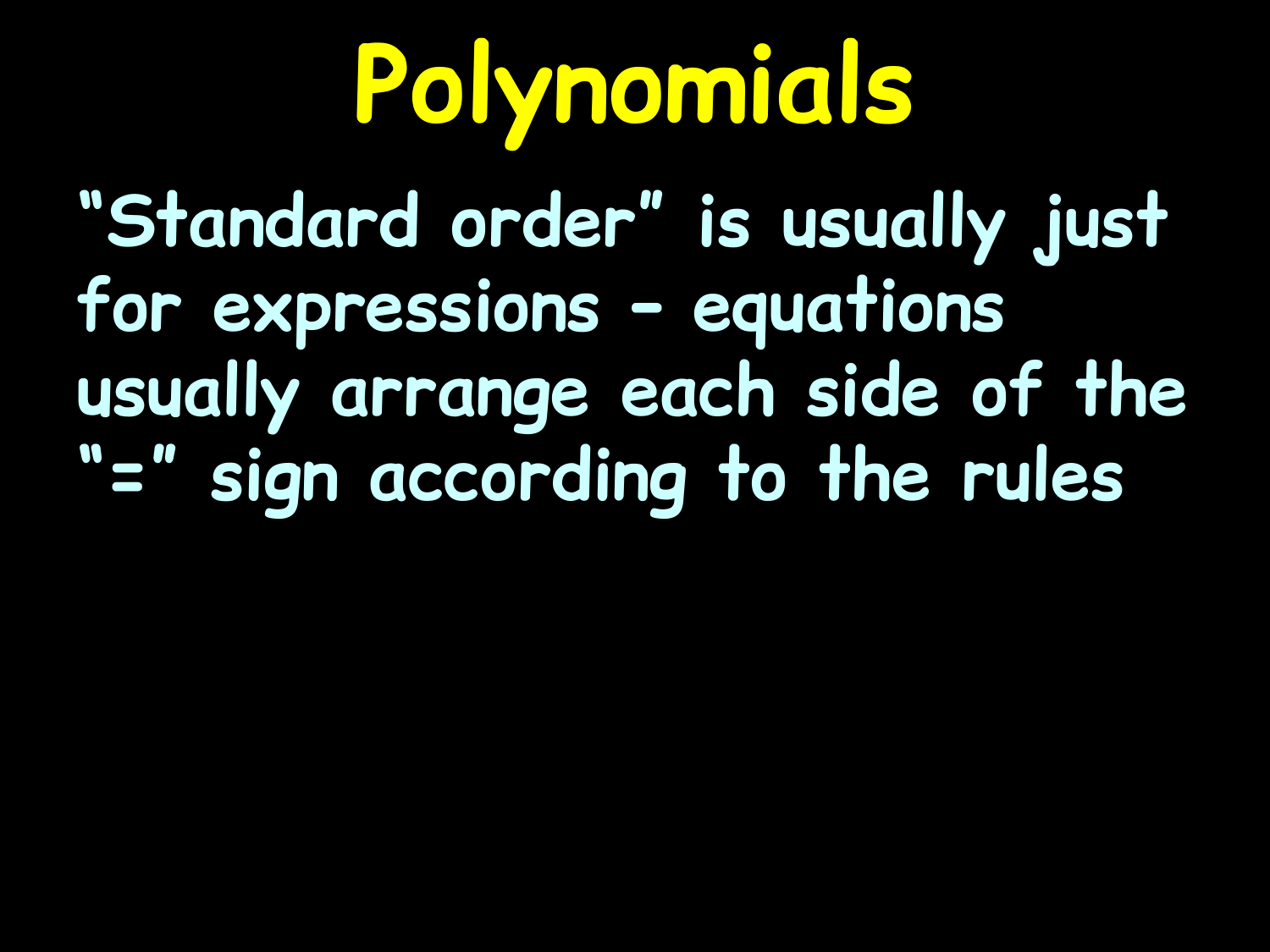

# Polynomials
“Standard order” is usually just for expressions – equations usually arrange each side of the “=” sign according to the rules